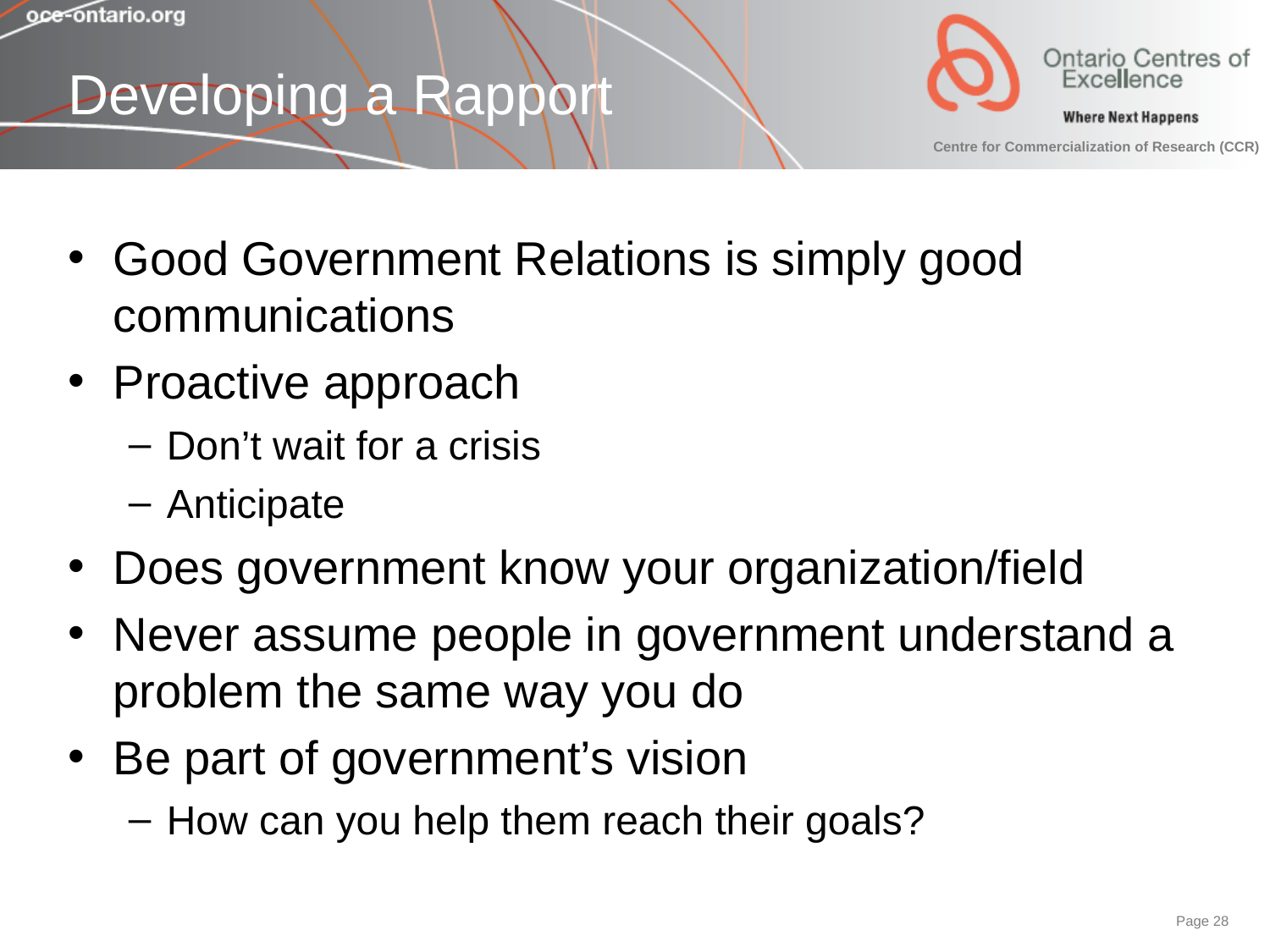

# Developing a Rapport
Good Government Relations is simply good communications
Proactive approach
Don’t wait for a crisis
Anticipate
Does government know your organization/field
Never assume people in government understand a problem the same way you do
Be part of government’s vision
How can you help them reach their goals?
Page 28